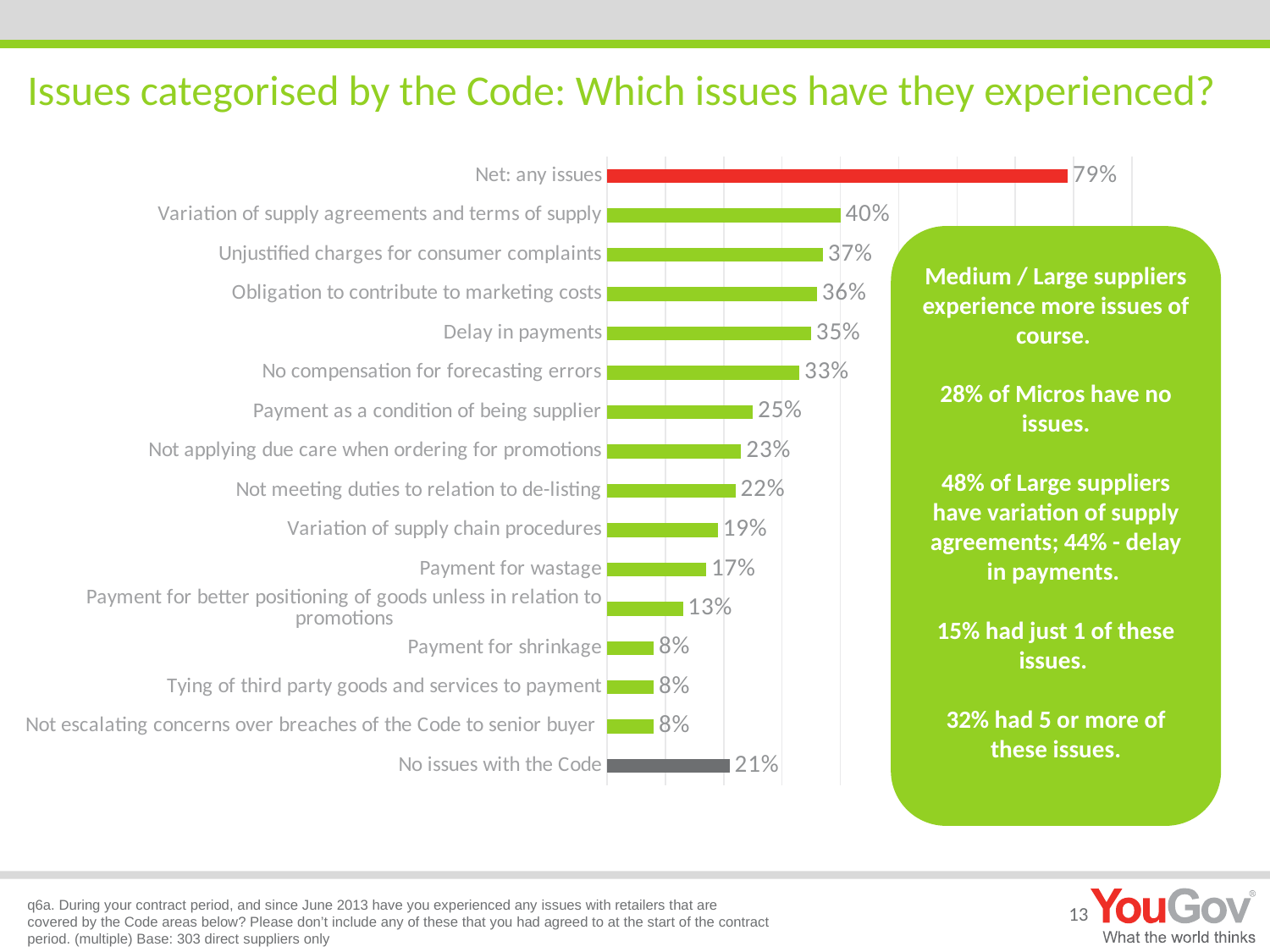

# Issues categorised by the Code: Which issues have they experienced?

### Chart

| Category | Column1 |
|---|---|
| Net: any issues | 0.79 |
| Variation of supply agreements and terms of supply | 0.4 |
| Unjustified charges for consumer complaints | 0.37000000000000005 |
| Obligation to contribute to marketing costs | 0.36000000000000004 |
| Delay in payments | 0.35000000000000003 |
| No compensation for forecasting errors | 0.33000000000000007 |
| Payment as a condition of being supplier | 0.25 |
| Not applying due care when ordering for promotions | 0.23 |
| Not meeting duties to relation to de-listing | 0.22 |
| Variation of supply chain procedures | 0.19 |
| Payment for wastage | 0.17 |
| Payment for better positioning of goods unless in relation to promotions | 0.13 |
| Payment for shrinkage | 0.08000000000000002 |
| Tying of third party goods and services to payment | 0.08000000000000002 |
| Not escalating concerns over breaches of the Code to senior buyer  | 0.08000000000000002 |
| No issues with the Code | 0.21000000000000002 |
Medium / Large suppliers experience more issues of course.

28% of Micros have no issues.

48% of Large suppliers have variation of supply agreements; 44% - delay in payments.

15% had just 1 of these issues.

32% had 5 or more of these issues.

13
q6a. During your contract period, and since June 2013 have you experienced any issues with retailers that are covered by the Code areas below? Please don’t include any of these that you had agreed to at the start of the contract period. (multiple) Base: 303 direct suppliers only